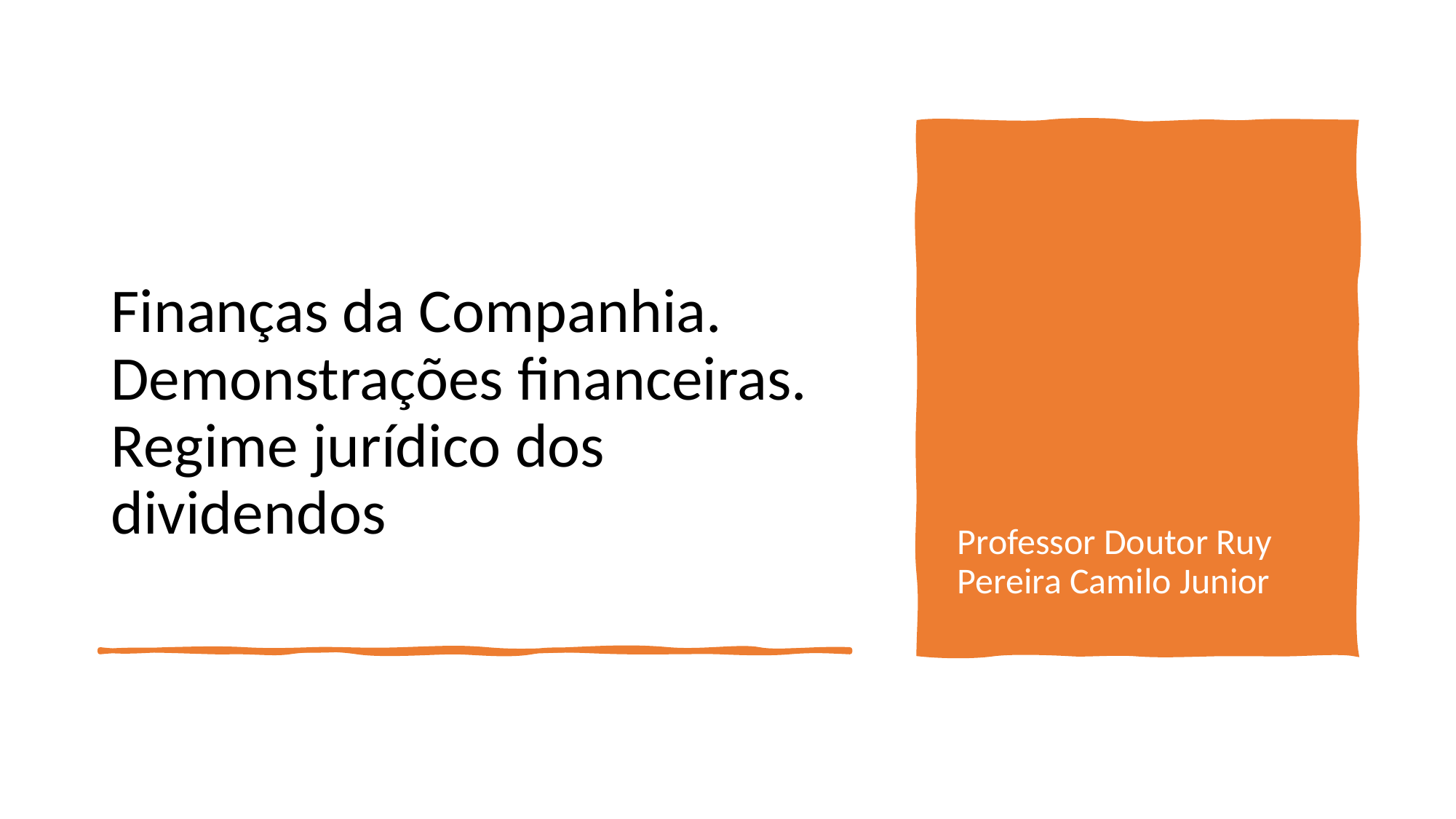

# Finanças da Companhia. Demonstrações financeiras. Regime jurídico dos dividendos

Professor Doutor Ruy Pereira Camilo Junior